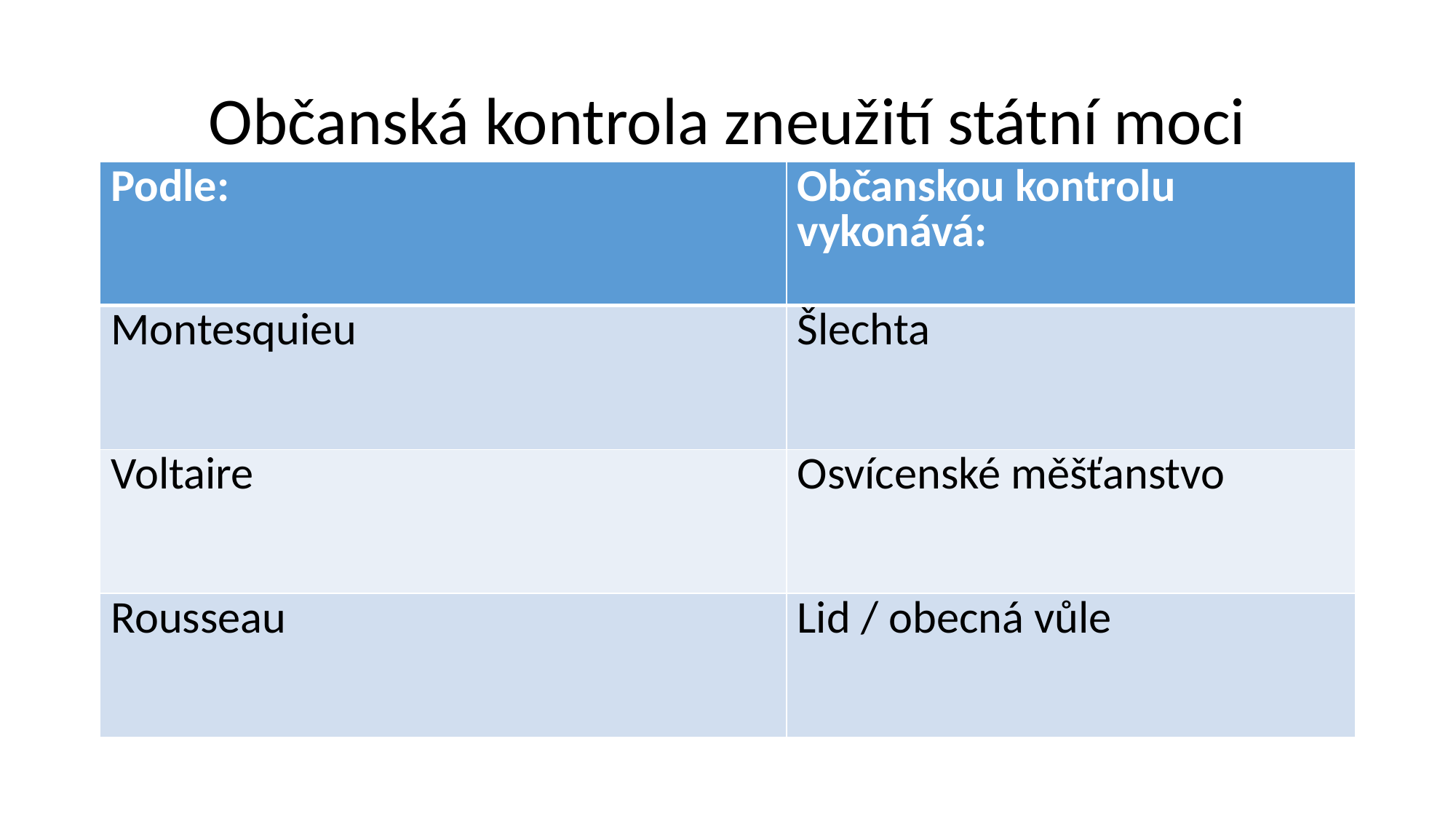

# Občanská kontrola zneužití státní moci
| Podle: | Občanskou kontrolu vykonává: |
| --- | --- |
| Montesquieu | Šlechta |
| Voltaire | Osvícenské měšťanstvo |
| Rousseau | Lid / obecná vůle |